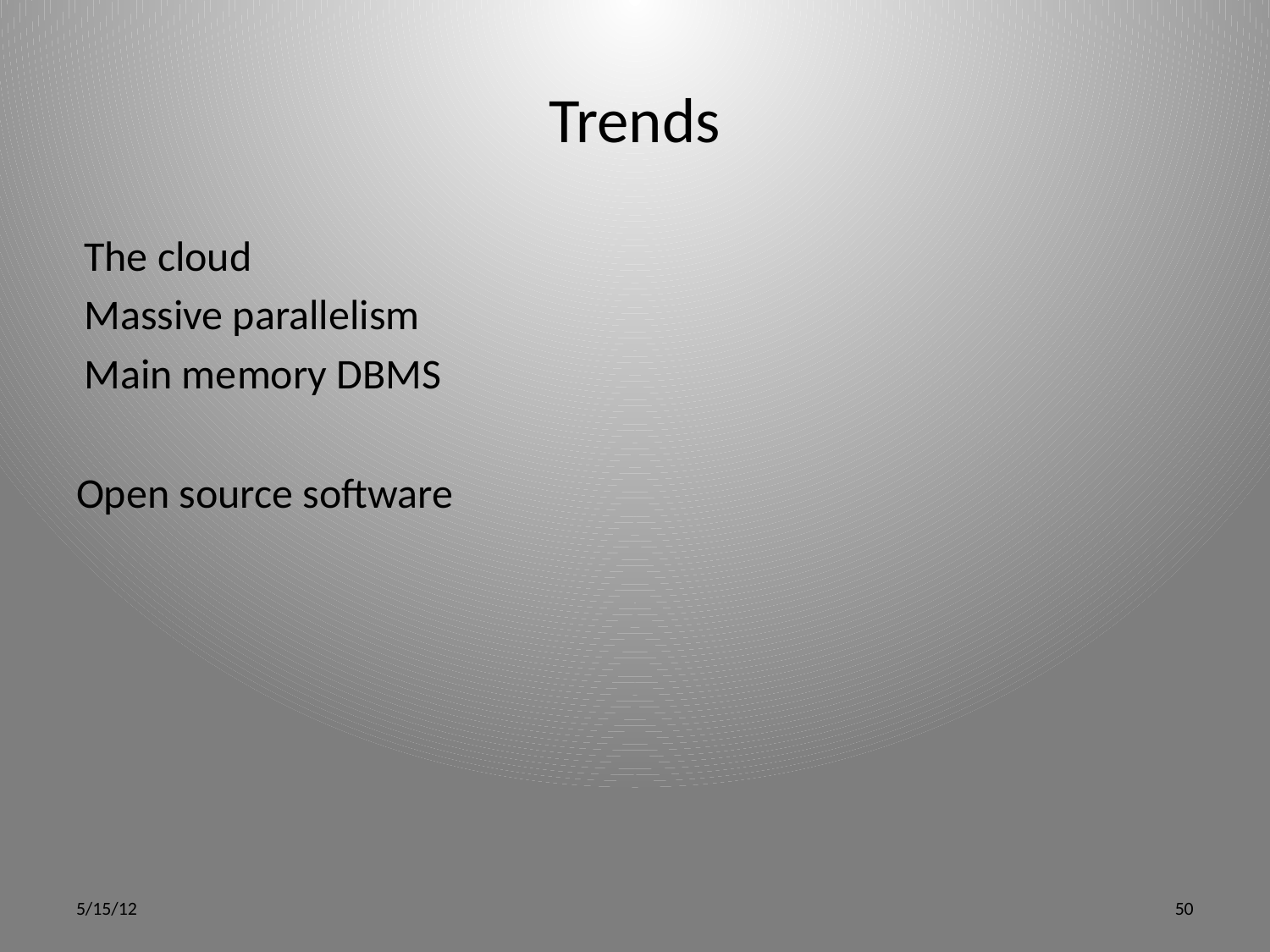

# Trends
The cloud
Massive parallelism
Main memory DBMS

Open source software

5/15/12
50